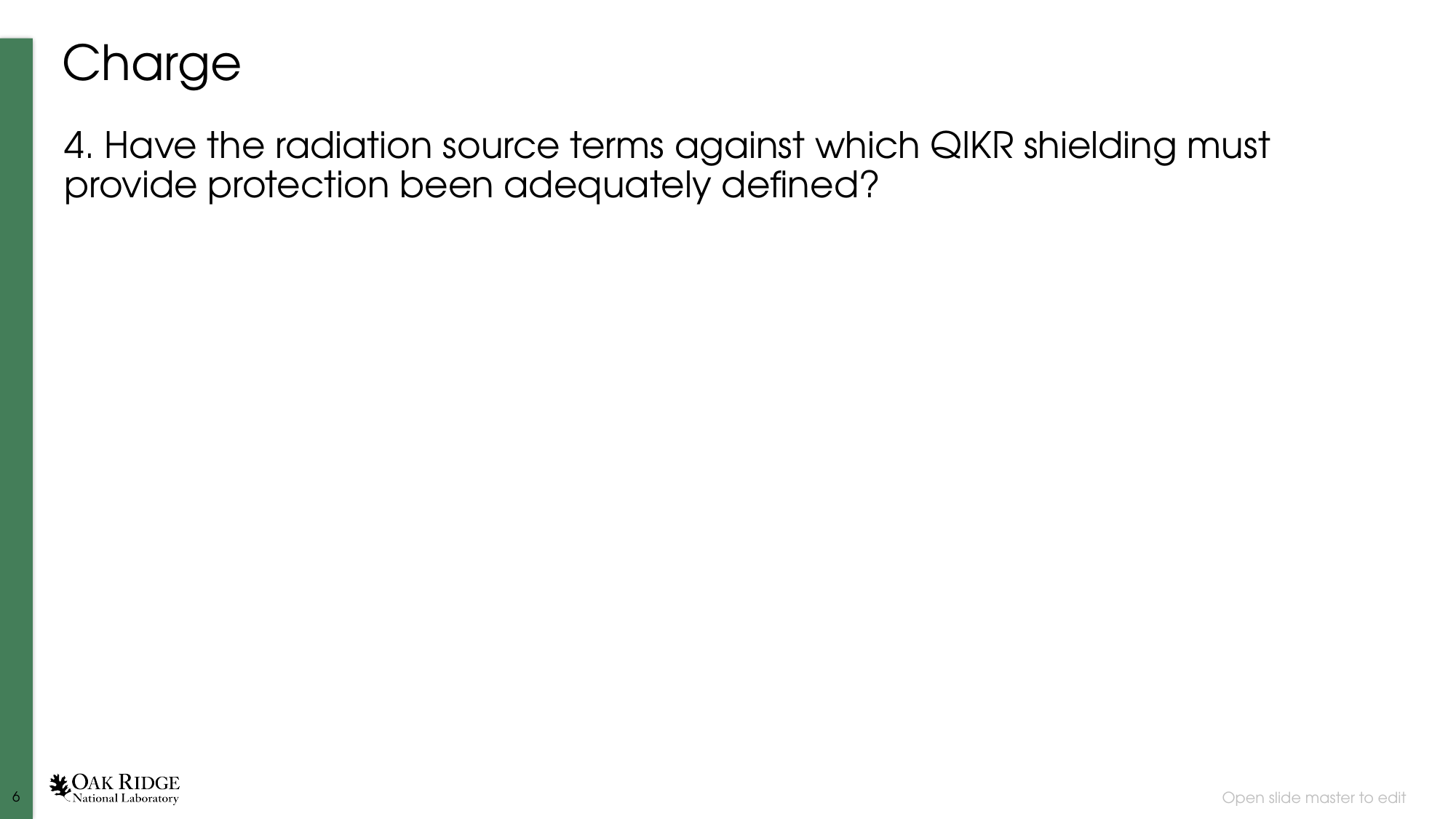

# Charge
4. Have the radiation source terms against which QIKR shielding must provide protection been adequately defined?